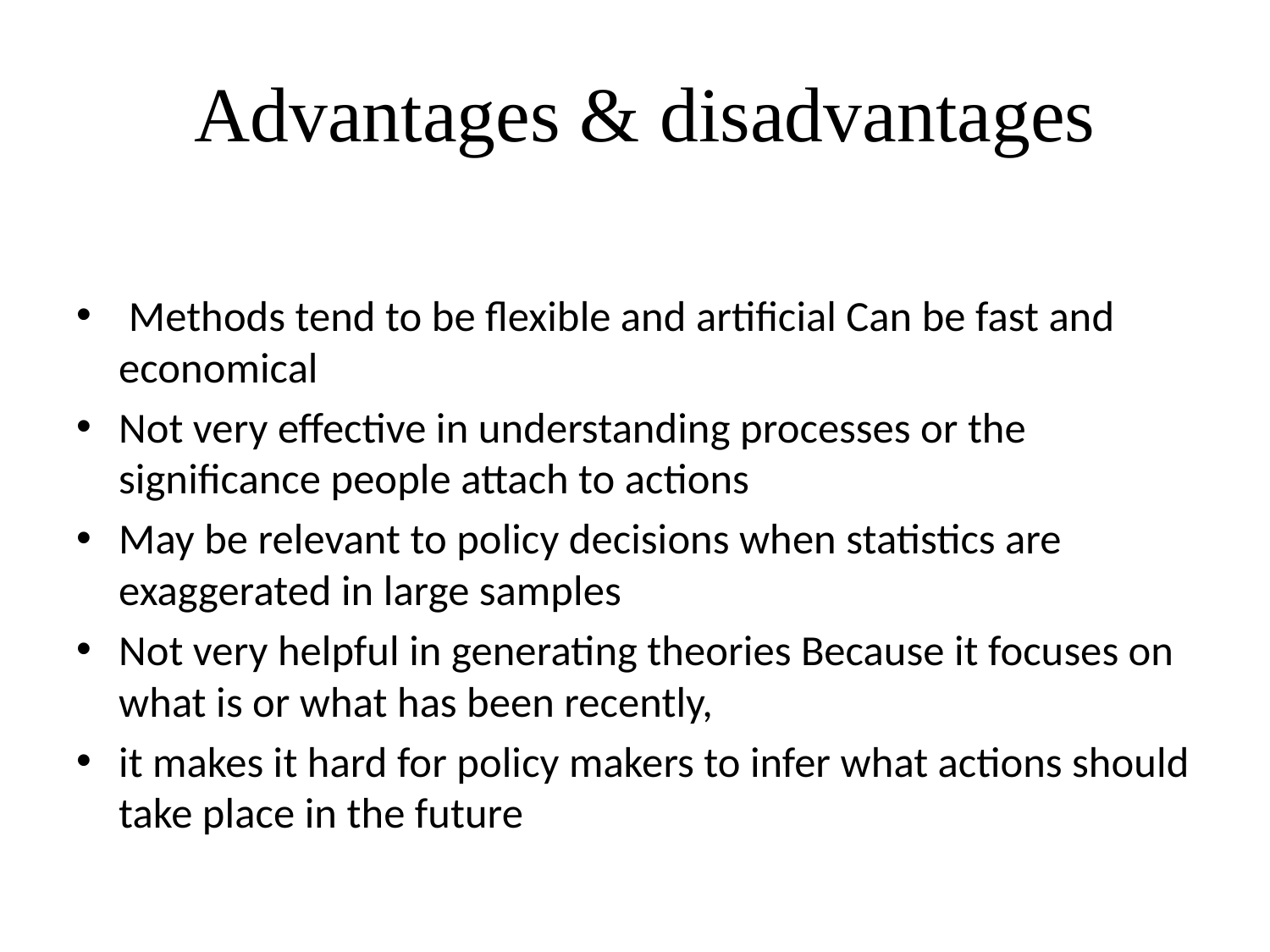

# Advantages & disadvantages

 Methods tend to be flexible and artificial Can be fast and economical
Not very effective in understanding processes or the significance people attach to actions
May be relevant to policy decisions when statistics are exaggerated in large samples
Not very helpful in generating theories Because it focuses on what is or what has been recently,
it makes it hard for policy makers to infer what actions should take place in the future